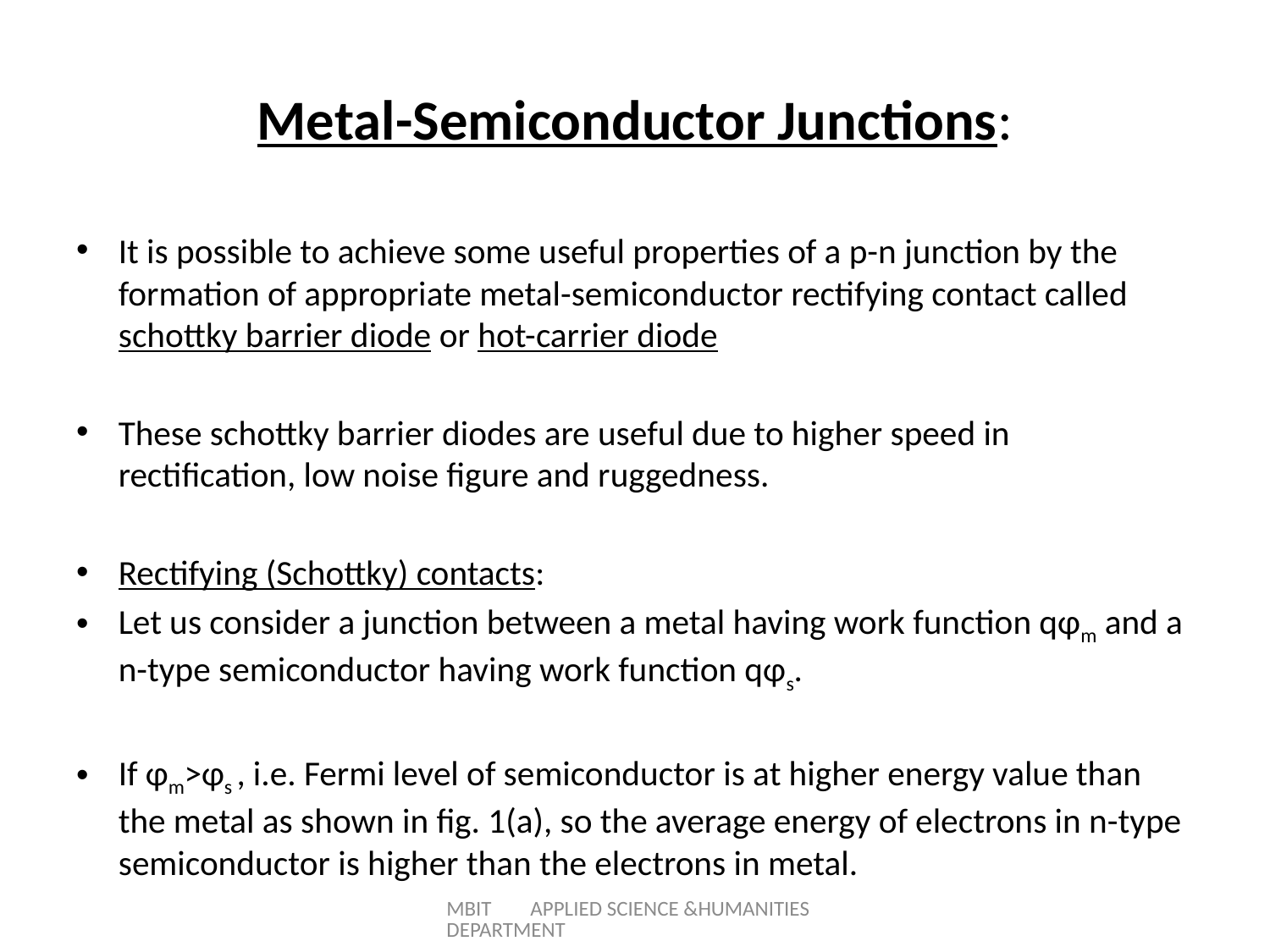

# Metal-Semiconductor Junctions:
It is possible to achieve some useful properties of a p-n junction by the formation of appropriate metal-semiconductor rectifying contact called schottky barrier diode or hot-carrier diode

These schottky barrier diodes are useful due to higher speed in rectification, low noise figure and ruggedness.

Rectifying (Schottky) contacts:
Let us consider a junction between a metal having work function qφm and a n-type semiconductor having work function qφs.

If φm˃φs , i.e. Fermi level of semiconductor is at higher energy value than the metal as shown in fig. 1(a), so the average energy of electrons in n-type semiconductor is higher than the electrons in metal.

MBIT        APPLIED SCIENCE &HUMANITIES DEPARTMENT